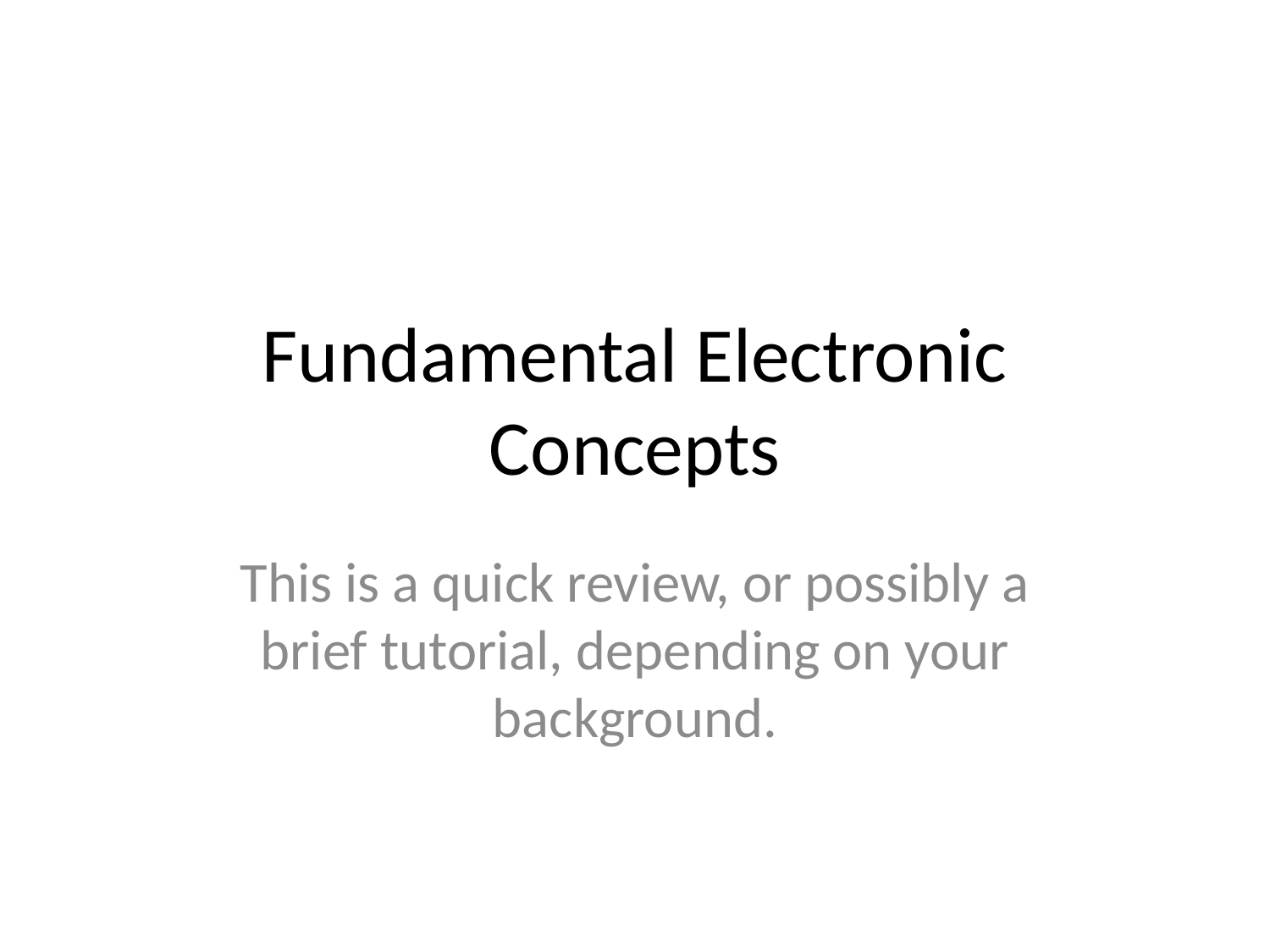

# Fundamental Electronic Concepts
This is a quick review, or possibly a brief tutorial, depending on your background.